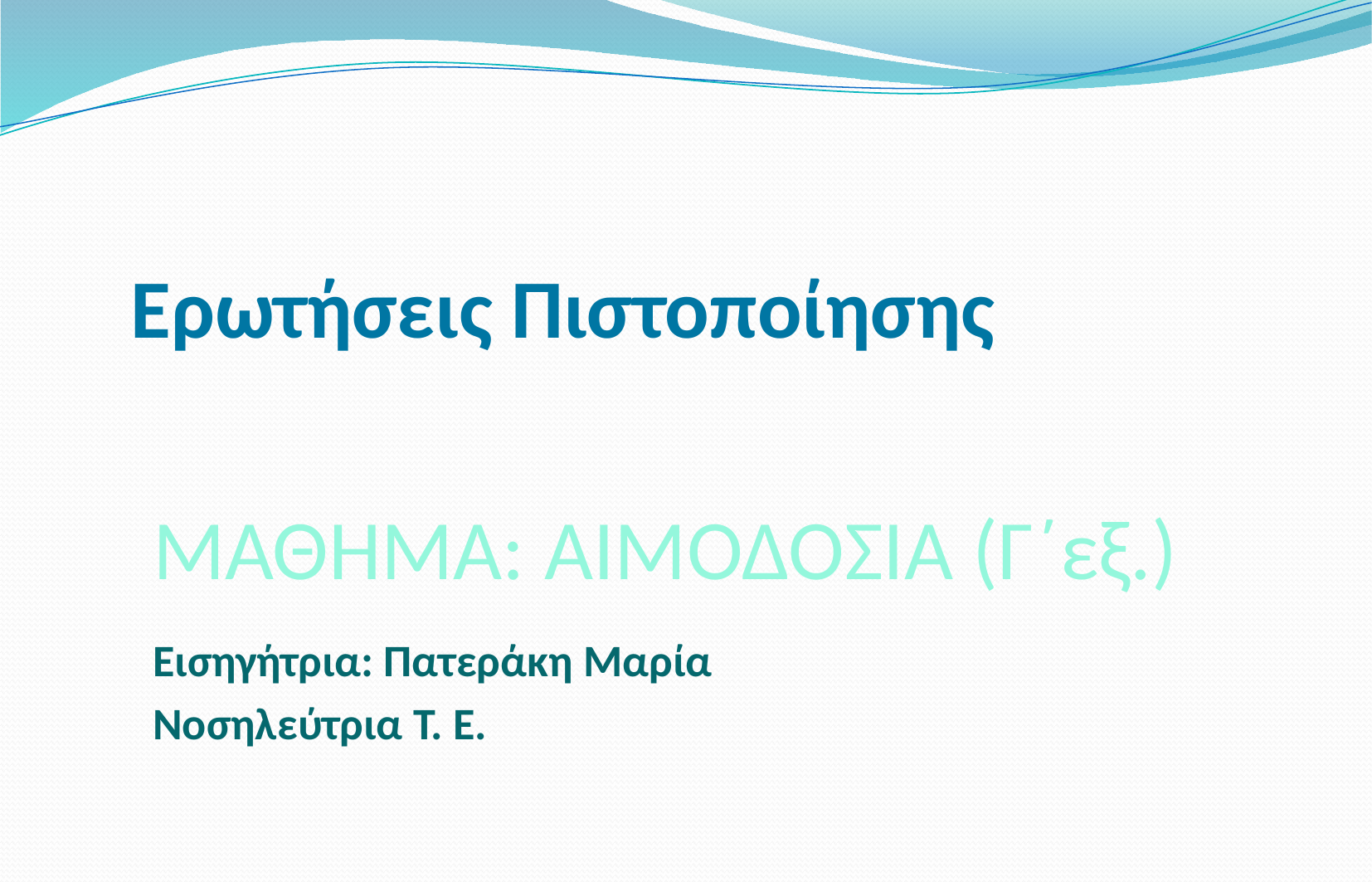

Ερωτήσεις Πιστοποίησης
ΜΑΘΗΜΑ: ΑΙΜΟΔΟΣΙΑ (Γ΄εξ.)
Εισηγήτρια: Πατεράκη Μαρία
Νοσηλεύτρια Τ. Ε.